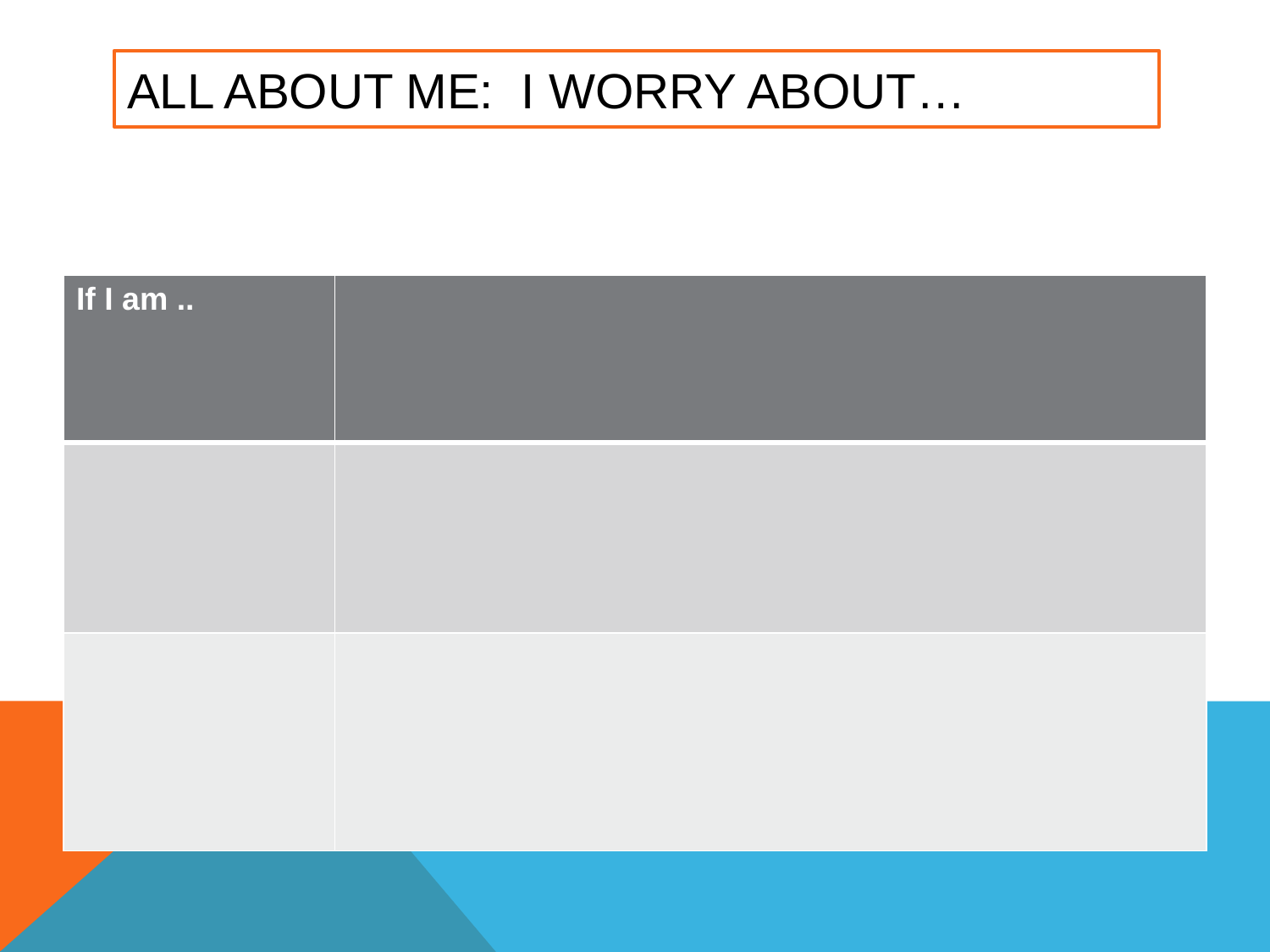

# All about me:  I worry about…
| If I am .. |  |
| --- | --- |
|  |  |
|  |  |